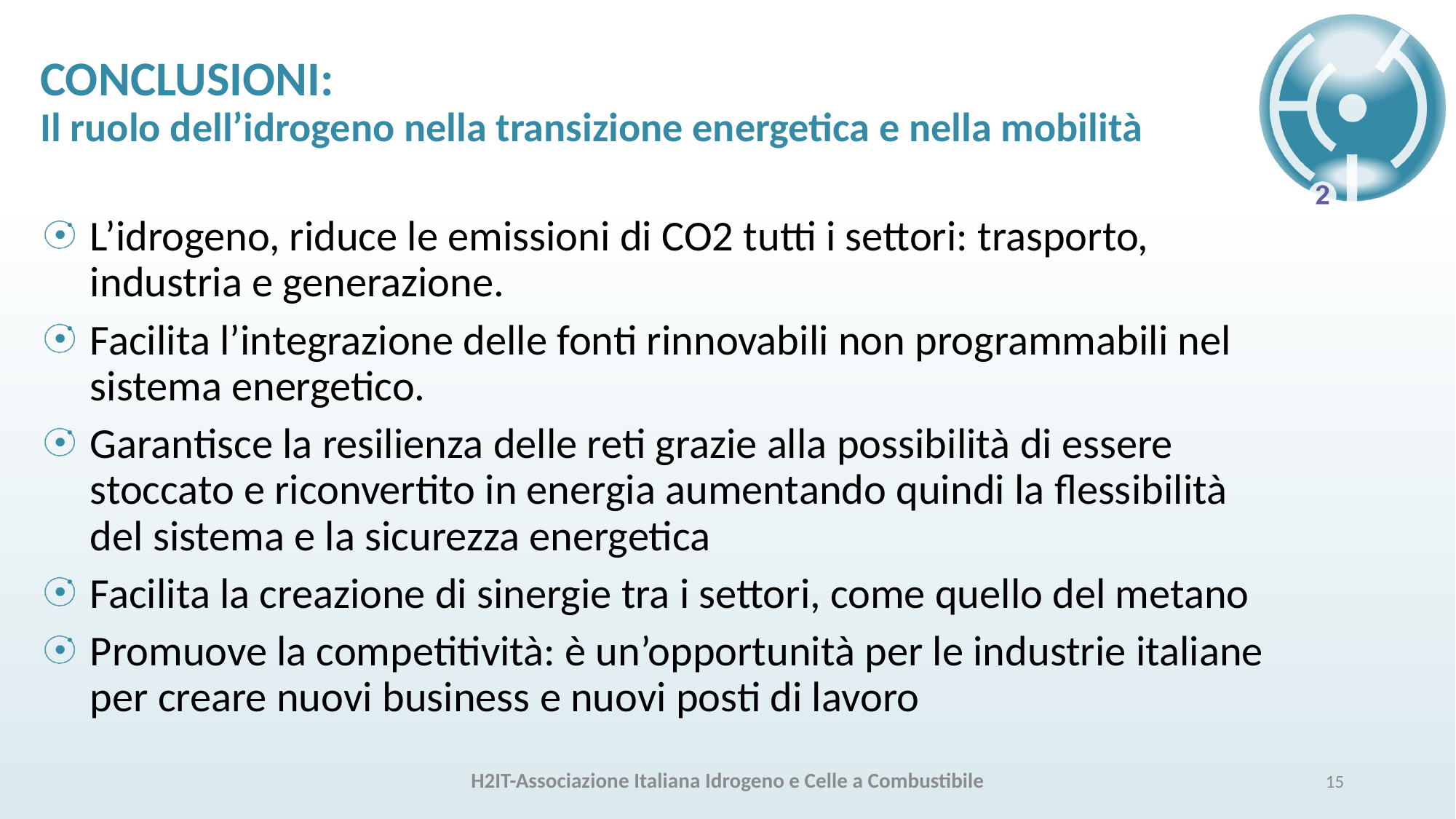

# CONCLUSIONI: Il ruolo dell’idrogeno nella transizione energetica e nella mobilità
L’idrogeno, riduce le emissioni di CO2 tutti i settori: trasporto, industria e generazione.
Facilita l’integrazione delle fonti rinnovabili non programmabili nel sistema energetico.
Garantisce la resilienza delle reti grazie alla possibilità di essere stoccato e riconvertito in energia aumentando quindi la flessibilità del sistema e la sicurezza energetica
Facilita la creazione di sinergie tra i settori, come quello del metano
Promuove la competitività: è un’opportunità per le industrie italiane per creare nuovi business e nuovi posti di lavoro
H2IT-Associazione Italiana Idrogeno e Celle a Combustibile
15